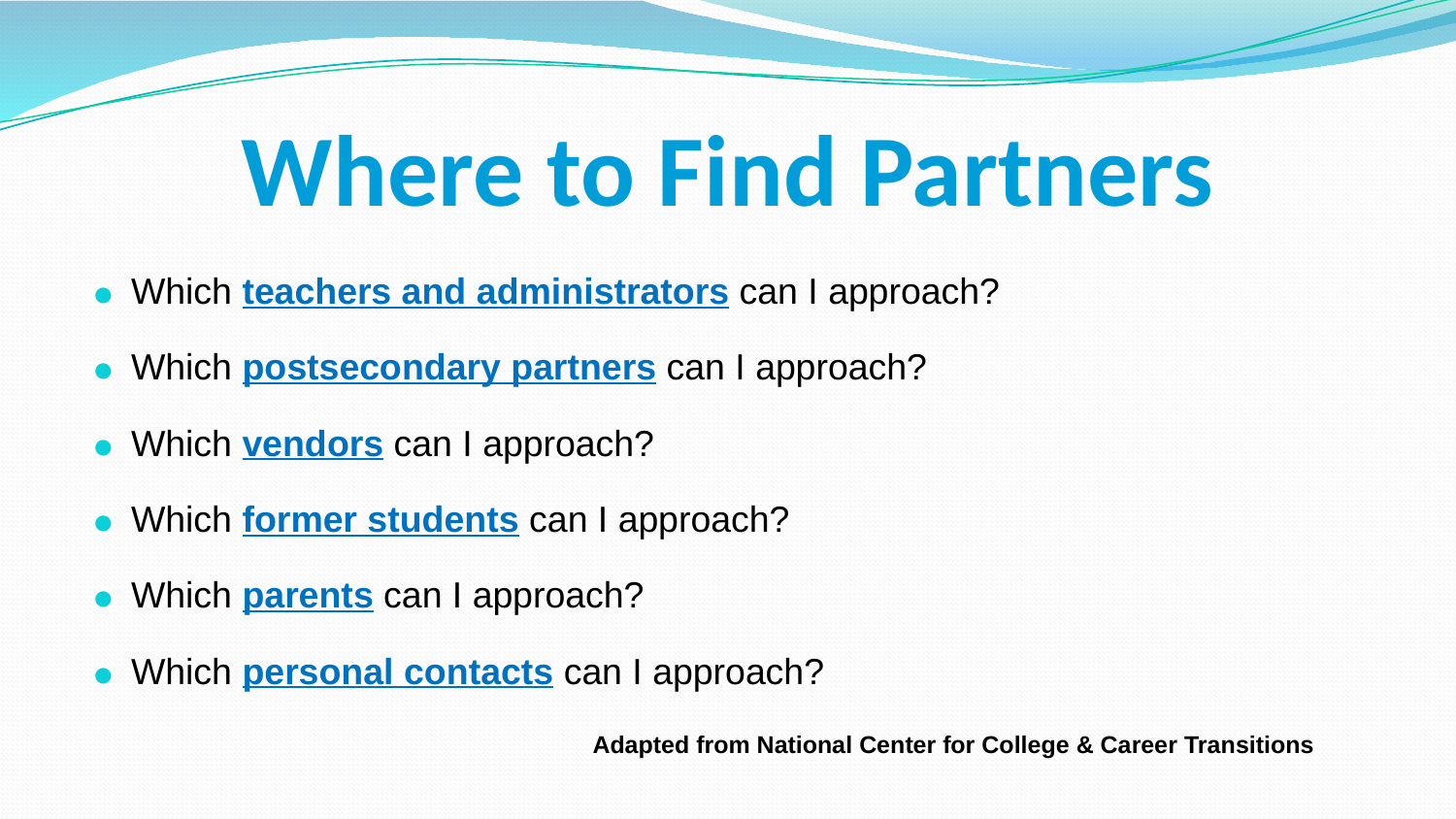

# Where to Find Partners
Which teachers and administrators can I approach?
Which postsecondary partners can I approach?
Which vendors can I approach?
Which former students can I approach?
Which parents can I approach?
Which personal contacts can I approach?
Adapted from National Center for College & Career Transitions